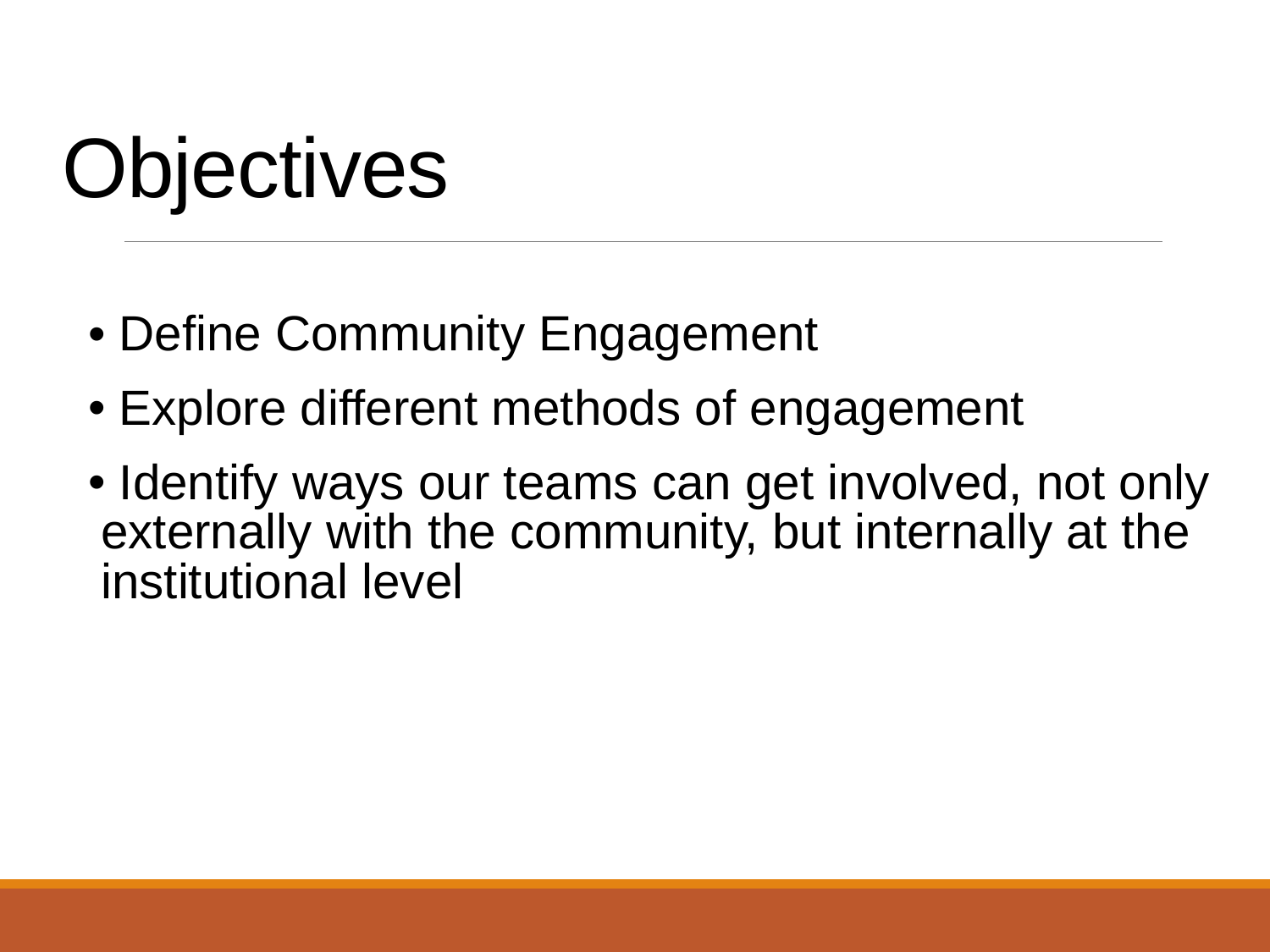

# Objectives
 Define Community Engagement
 Explore different methods of engagement
 Identify ways our teams can get involved, not only externally with the community, but internally at the institutional level